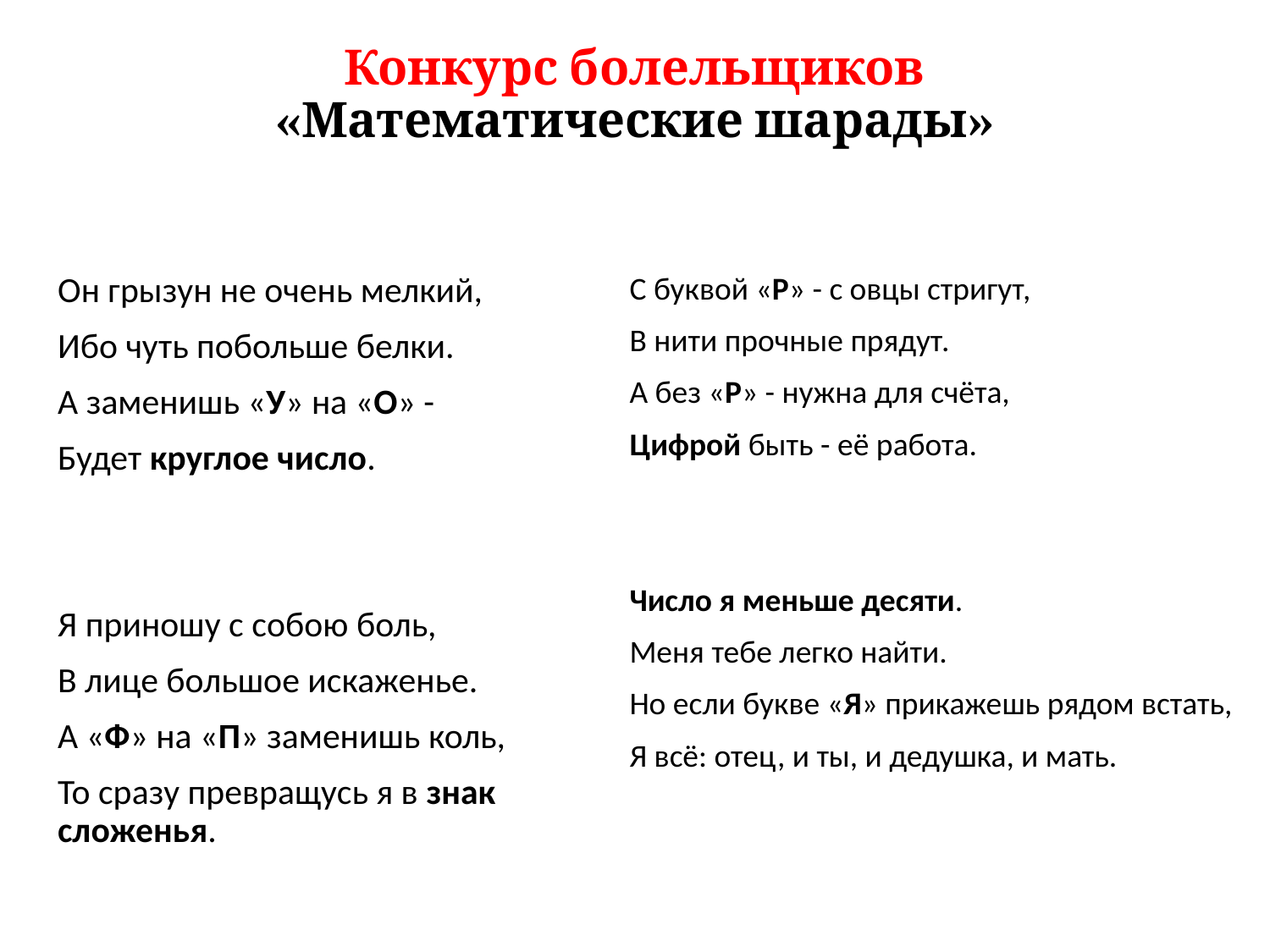

# Конкурс болельщиков «Математические шарады»
Он грызун не очень мелкий,
Ибо чуть побольше белки.
А заменишь «У» на «О» -
Будет круглое число.

Я приношу с собою боль,
В лице большое искаженье.
А «Ф» на «П» заменишь коль,
То сразу превращусь я в знак сложенья.
С буквой «Р» - с овцы стригут,
В нити прочные прядут.
А без «Р» - нужна для счёта,
Цифрой быть - её работа.

Число я меньше десяти.
Меня тебе легко найти.
Но если букве «Я» прикажешь рядом встать,
Я всё: отец, и ты, и дедушка, и мать.